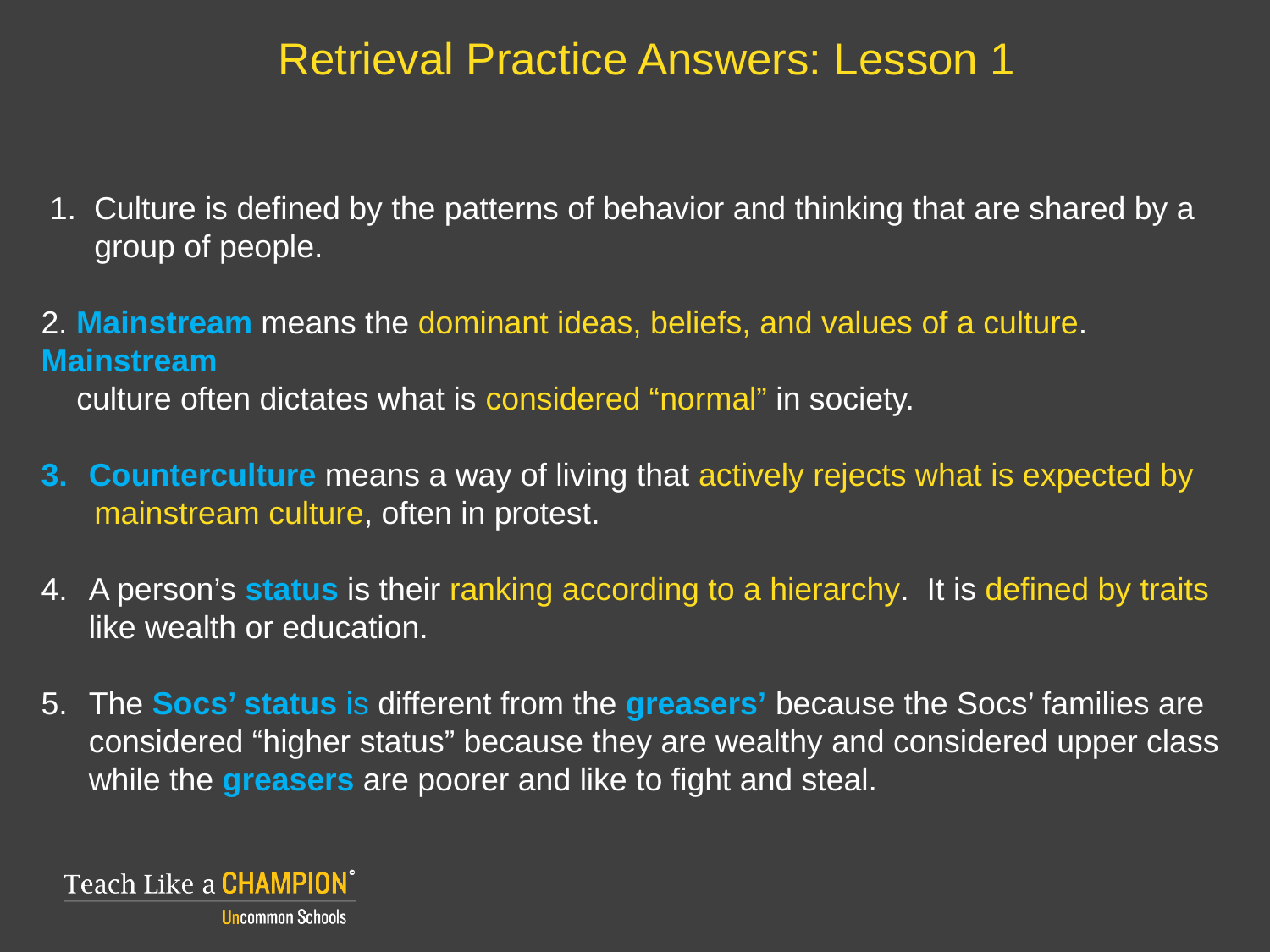

# Retrieval Practice Answers: Lesson 1

 1.  Culture is defined by the patterns of behavior and thinking that are shared by a
      group of people.

2. Mainstream means the dominant ideas, beliefs, and values of a culture. Mainstream
    culture often dictates what is considered “normal” in society.

Counterculture means a way of living that actively rejects what is expected by
      mainstream culture, often in protest.

A person’s status is their ranking according to a hierarchy.  It is defined by traits like wealth or education.

The Socs’ status is different from the greasers’ because the Socs’ families are considered “higher status” because they are wealthy and considered upper class while the greasers are poorer and like to fight and steal.